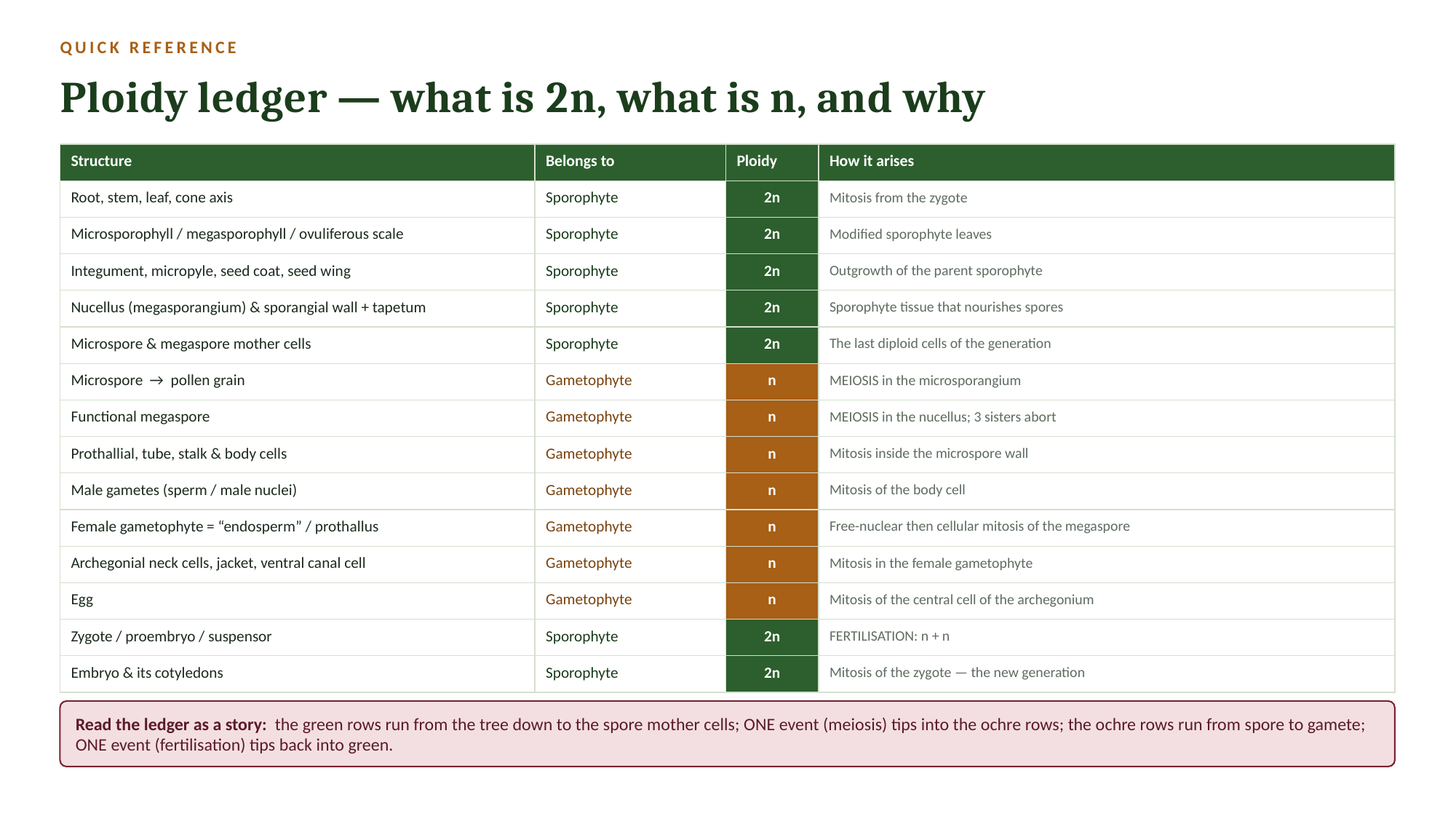

QUICK REFERENCE
Ploidy ledger — what is 2n, what is n, and why
| Structure | Belongs to | Ploidy | How it arises |
| --- | --- | --- | --- |
| Root, stem, leaf, cone axis | Sporophyte | 2n | Mitosis from the zygote |
| Microsporophyll / megasporophyll / ovuliferous scale | Sporophyte | 2n | Modified sporophyte leaves |
| Integument, micropyle, seed coat, seed wing | Sporophyte | 2n | Outgrowth of the parent sporophyte |
| Nucellus (megasporangium) & sporangial wall + tapetum | Sporophyte | 2n | Sporophyte tissue that nourishes spores |
| Microspore & megaspore mother cells | Sporophyte | 2n | The last diploid cells of the generation |
| Microspore → pollen grain | Gametophyte | n | MEIOSIS in the microsporangium |
| Functional megaspore | Gametophyte | n | MEIOSIS in the nucellus; 3 sisters abort |
| Prothallial, tube, stalk & body cells | Gametophyte | n | Mitosis inside the microspore wall |
| Male gametes (sperm / male nuclei) | Gametophyte | n | Mitosis of the body cell |
| Female gametophyte = “endosperm” / prothallus | Gametophyte | n | Free-nuclear then cellular mitosis of the megaspore |
| Archegonial neck cells, jacket, ventral canal cell | Gametophyte | n | Mitosis in the female gametophyte |
| Egg | Gametophyte | n | Mitosis of the central cell of the archegonium |
| Zygote / proembryo / suspensor | Sporophyte | 2n | FERTILISATION: n + n |
| Embryo & its cotyledons | Sporophyte | 2n | Mitosis of the zygote — the new generation |
Read the ledger as a story:  the green rows run from the tree down to the spore mother cells; ONE event (meiosis) tips into the ochre rows; the ochre rows run from spore to gamete; ONE event (fertilisation) tips back into green.